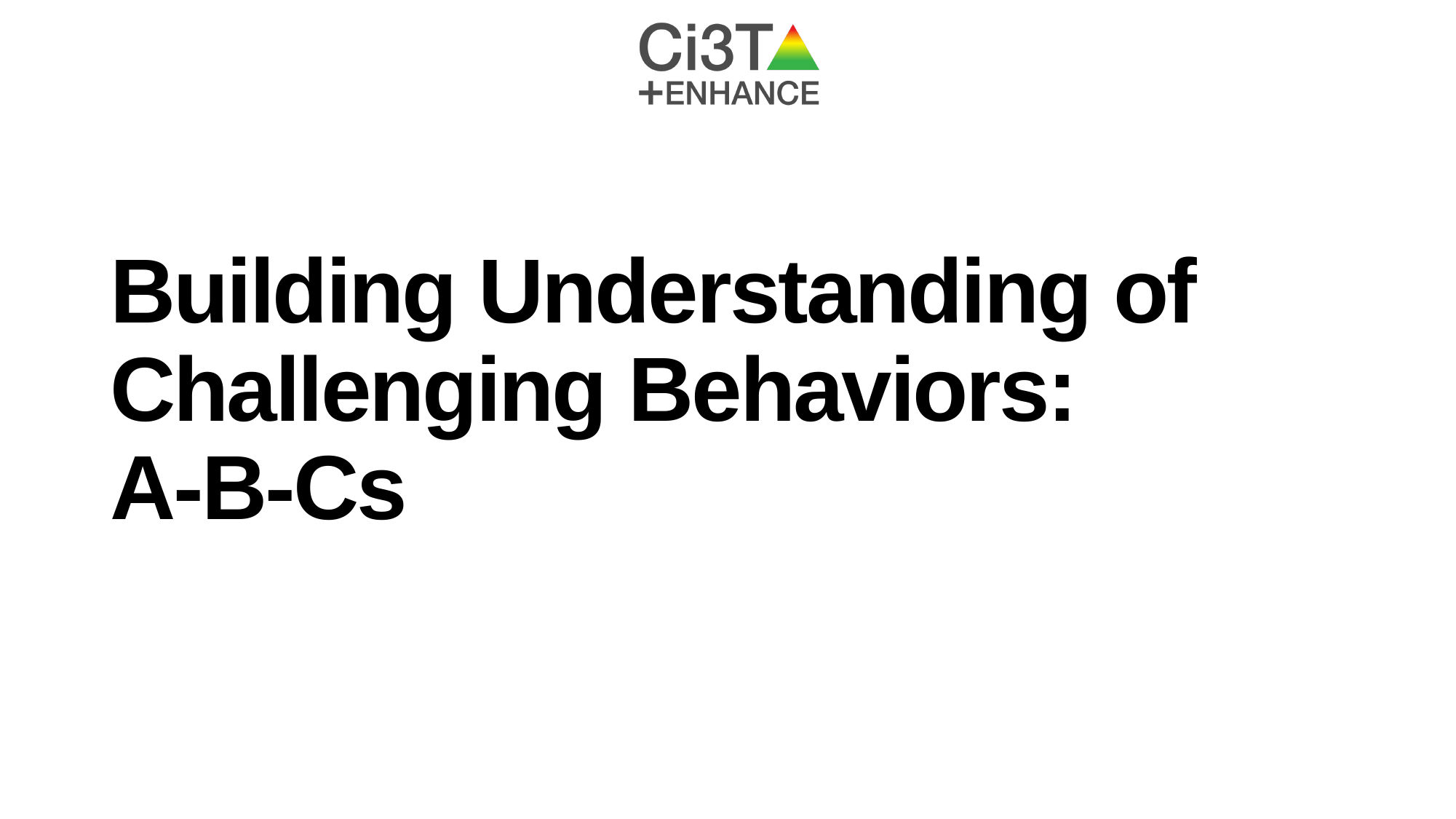

# Building Understanding of Challenging Behaviors: A-B-Cs